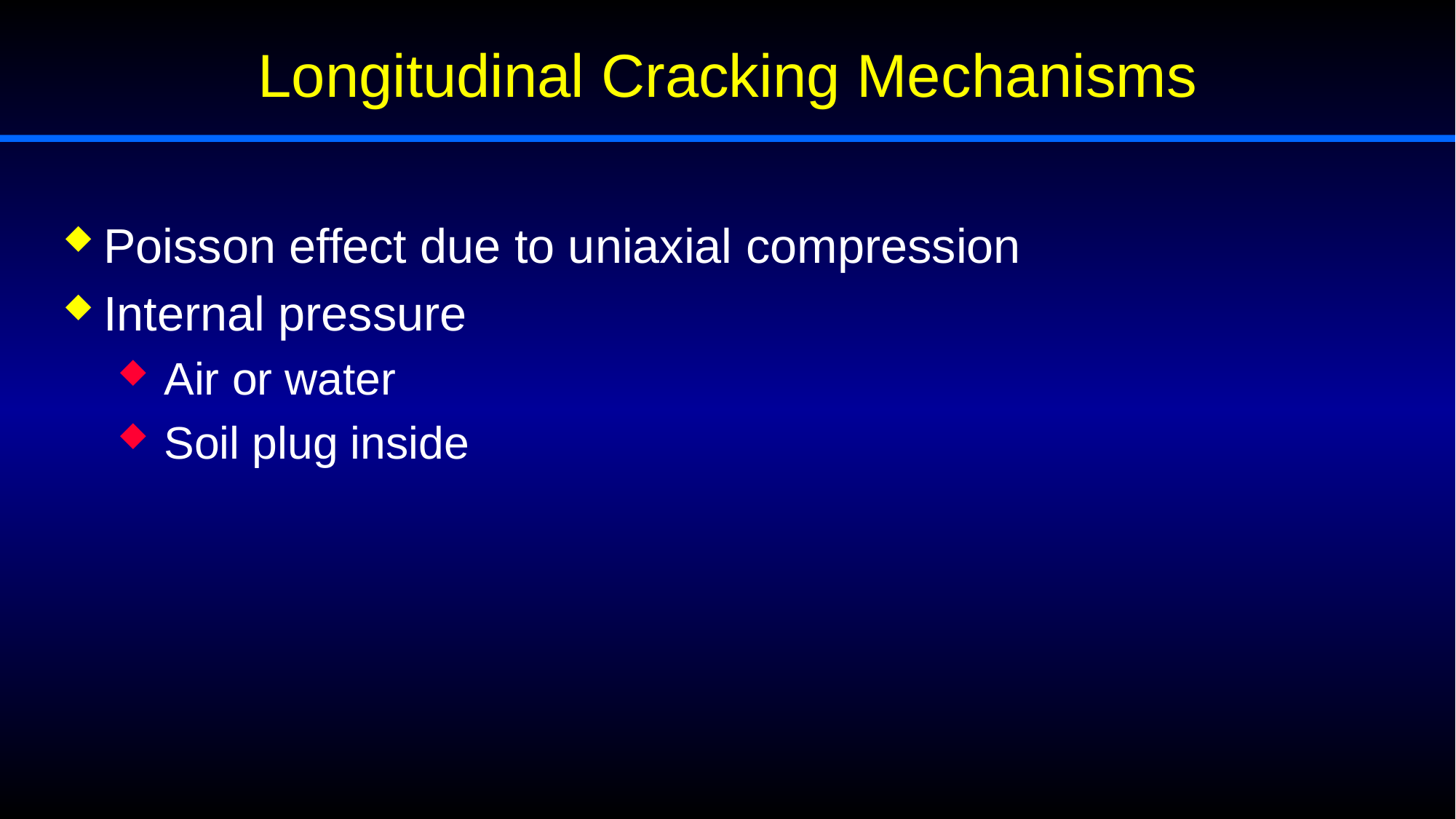

# Longitudinal Cracking Mechanisms
Poisson effect due to uniaxial compression
Internal pressure
Air or water
Soil plug inside